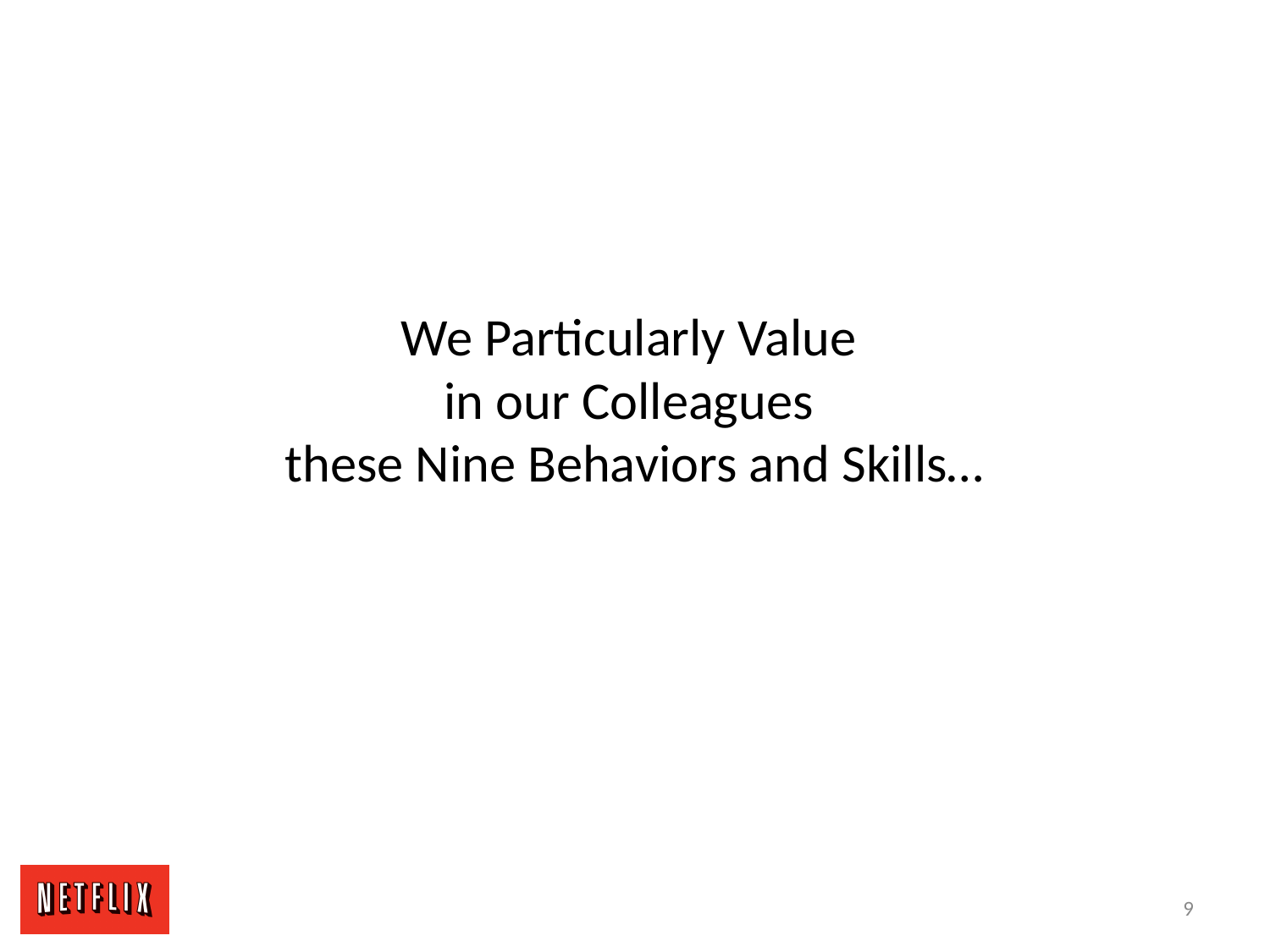

# We Particularly Value in our Colleagues these Nine Behaviors and Skills…
9